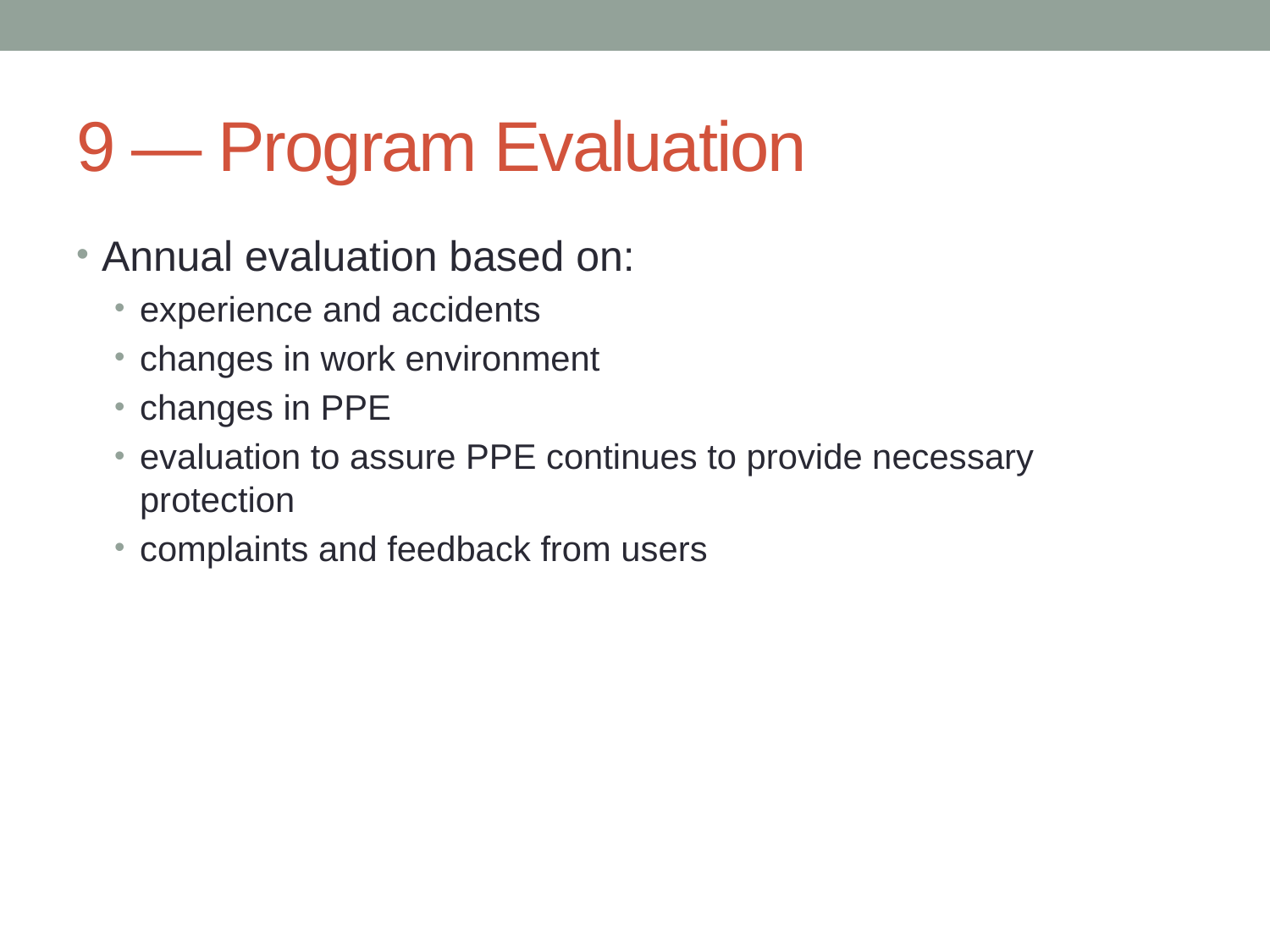

# 9 — Program Evaluation
Annual evaluation based on:
experience and accidents
changes in work environment
changes in PPE
evaluation to assure PPE continues to provide necessary protection
complaints and feedback from users